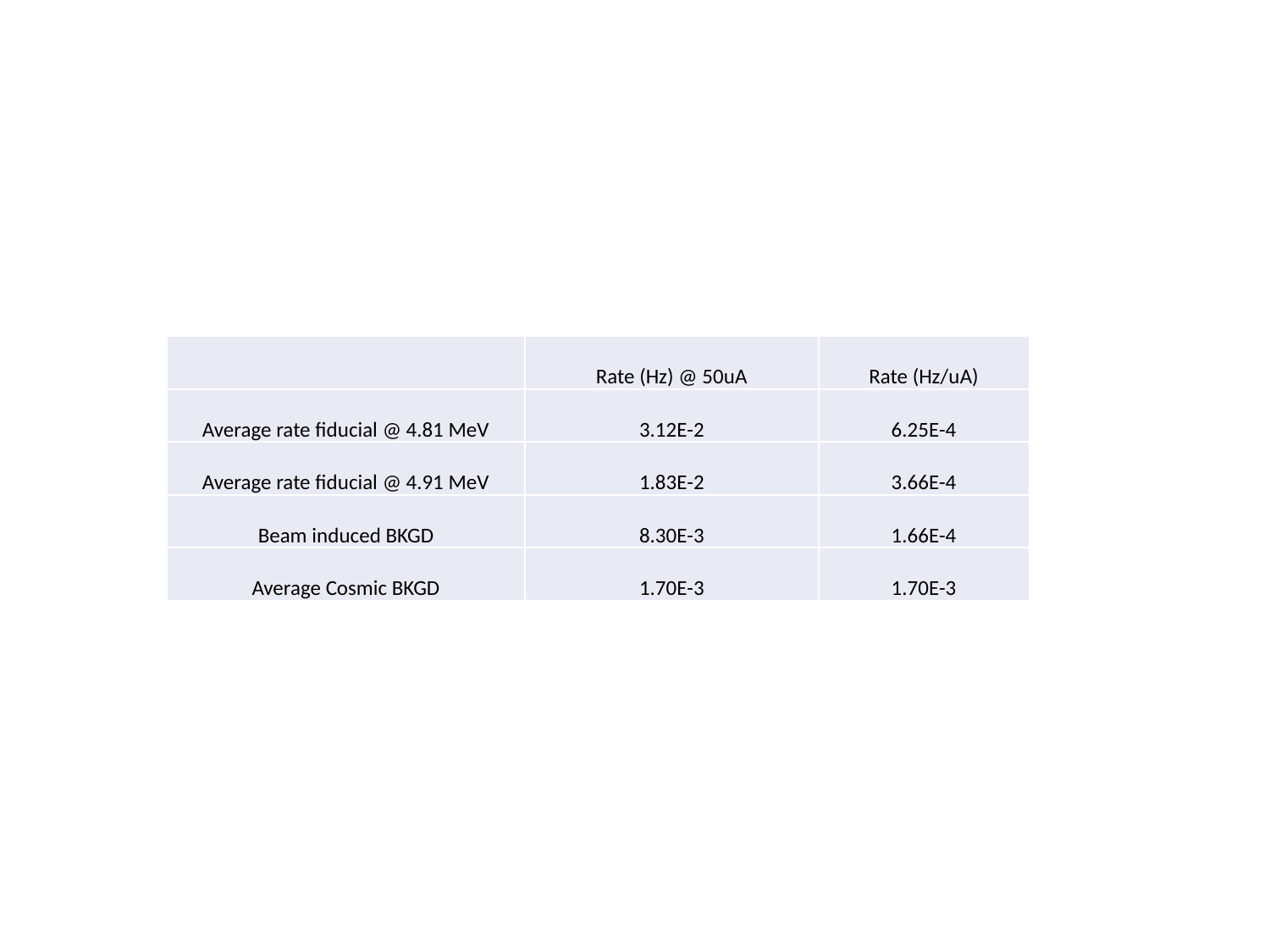

|  | Rate (Hz) @ 50uA | Rate (Hz/uA) |
| --- | --- | --- |
| Average rate fiducial @ 4.81 MeV | 3.12E-2 | 6.25E-4 |
| Average rate fiducial @ 4.91 MeV | 1.83E-2 | 3.66E-4 |
| Beam induced BKGD | 8.30E-3 | 1.66E-4 |
| Average Cosmic BKGD | 1.70E-3 | 1.70E-3 |